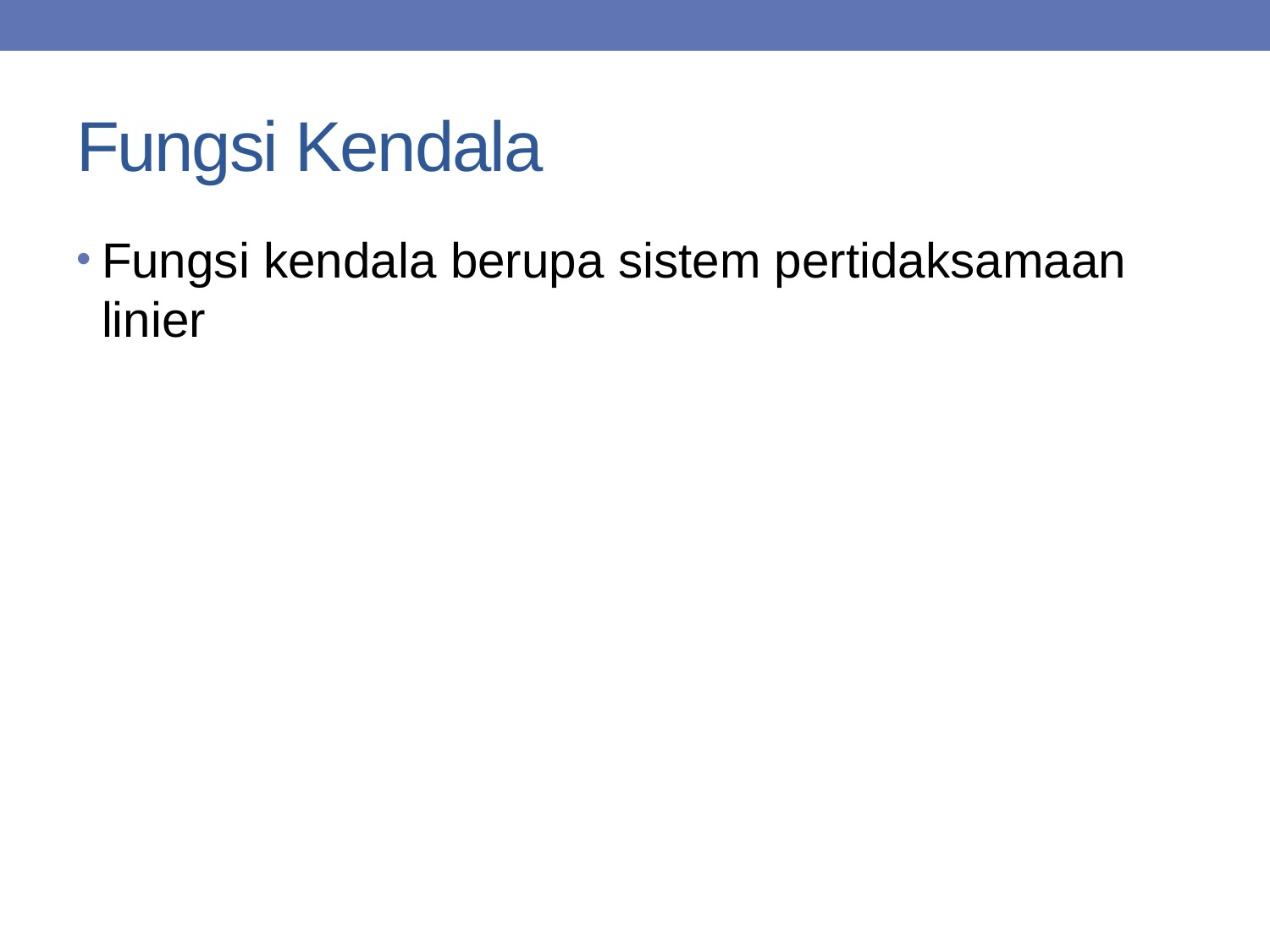

# Fungsi Kendala
Fungsi kendala berupa sistem pertidaksamaan linier